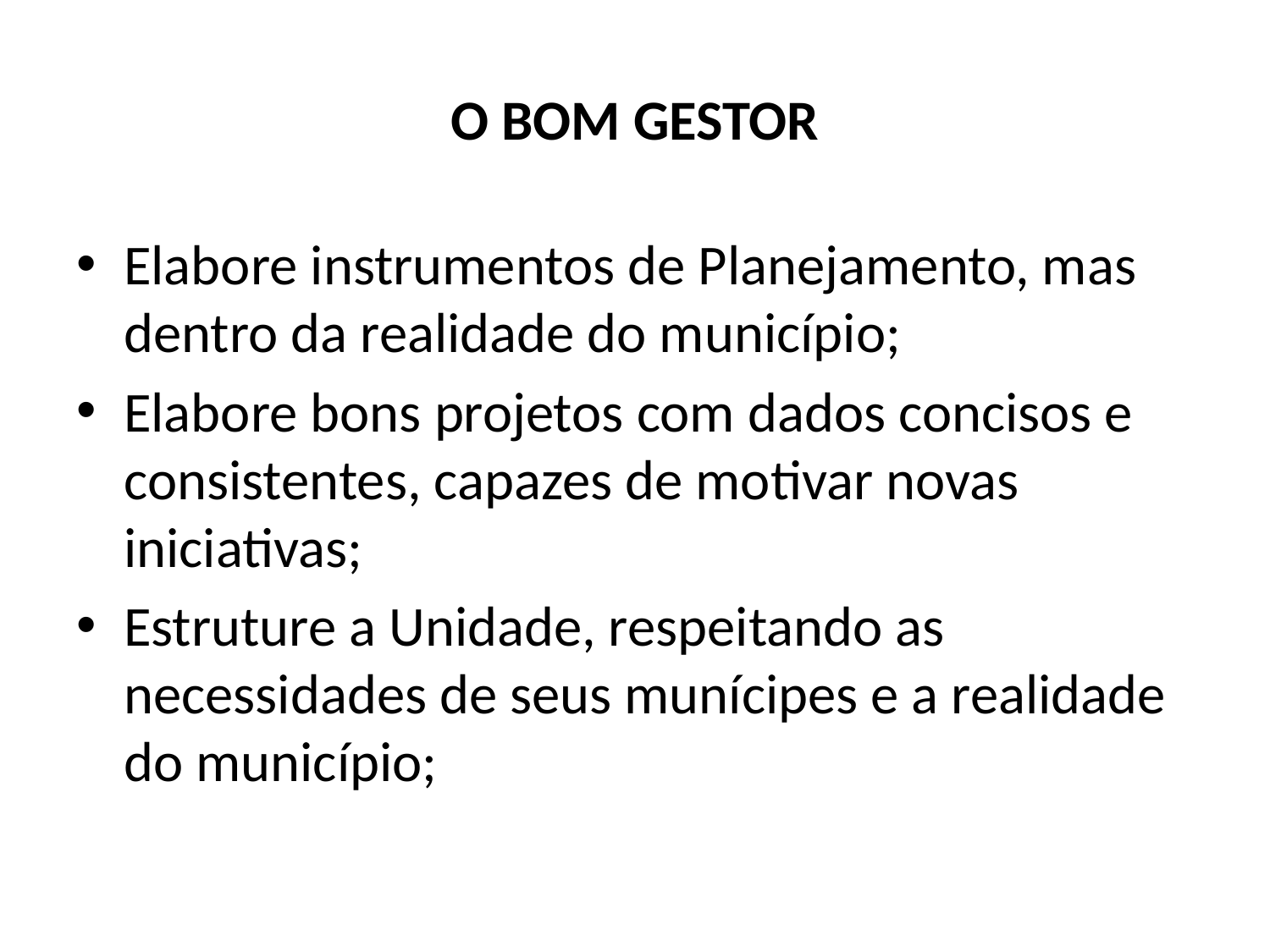

# O BOM GESTOR
Elabore instrumentos de Planejamento, mas dentro da realidade do município;
Elabore bons projetos com dados concisos e consistentes, capazes de motivar novas iniciativas;
Estruture a Unidade, respeitando as necessidades de seus munícipes e a realidade do município;